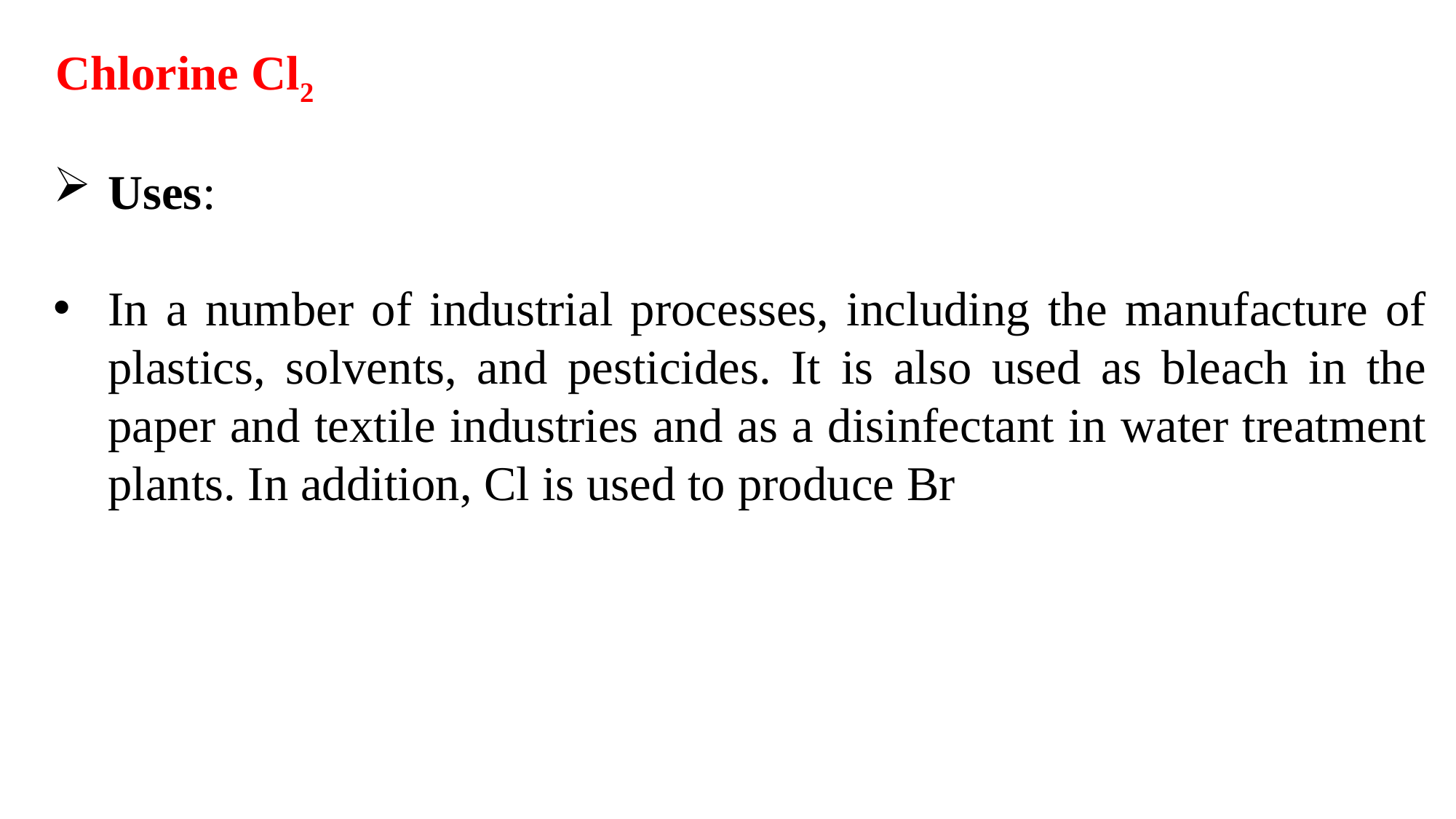

Chlorine Cl2
Uses:

In a number of industrial processes, including the manufacture of plastics, solvents, and pesticides. It is also used as bleach in the paper and textile industries and as a disinfectant in water treatment plants. In addition, Cl is used to produce Br